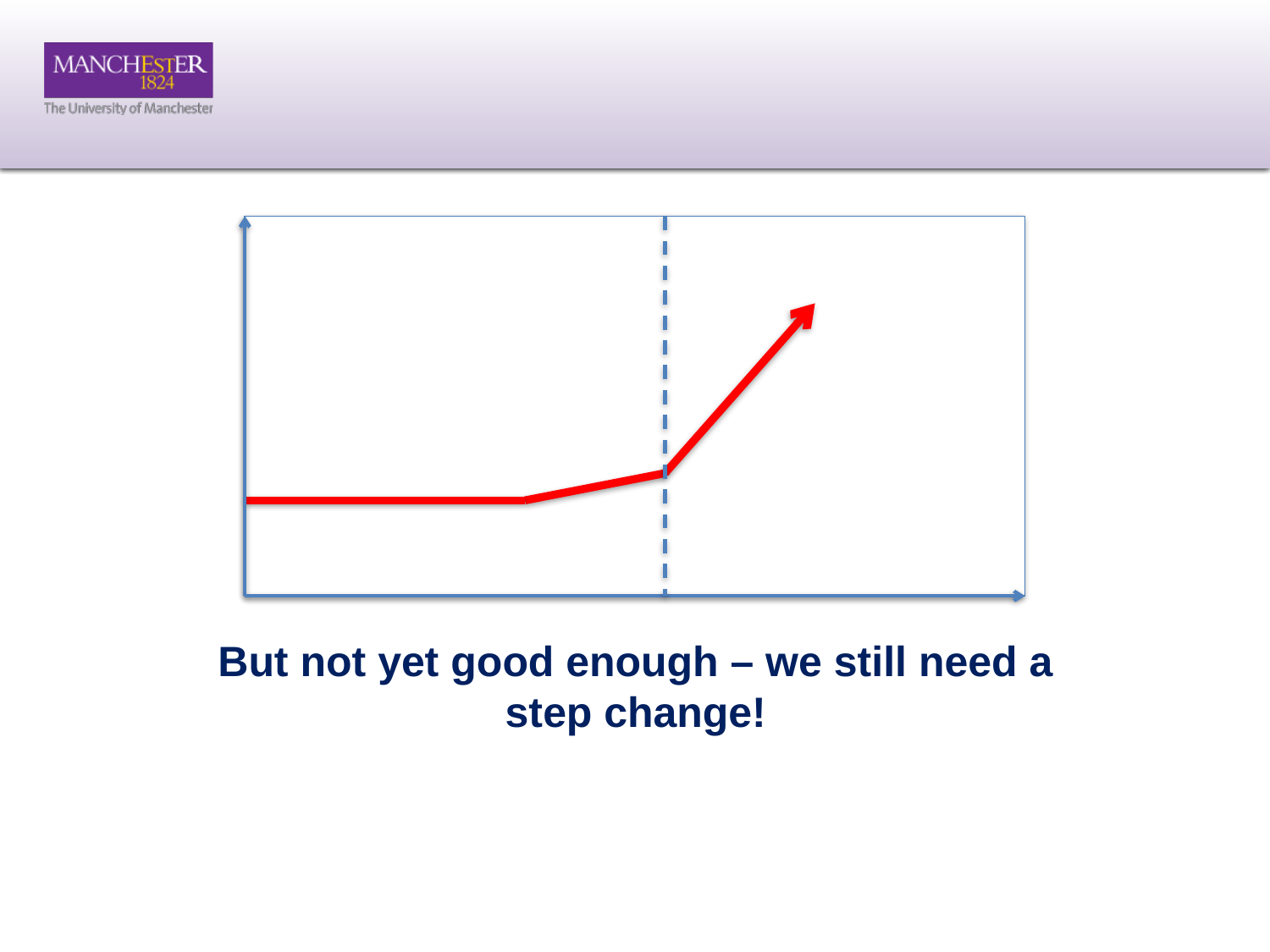

# But not yet good enough – we still need a step change!